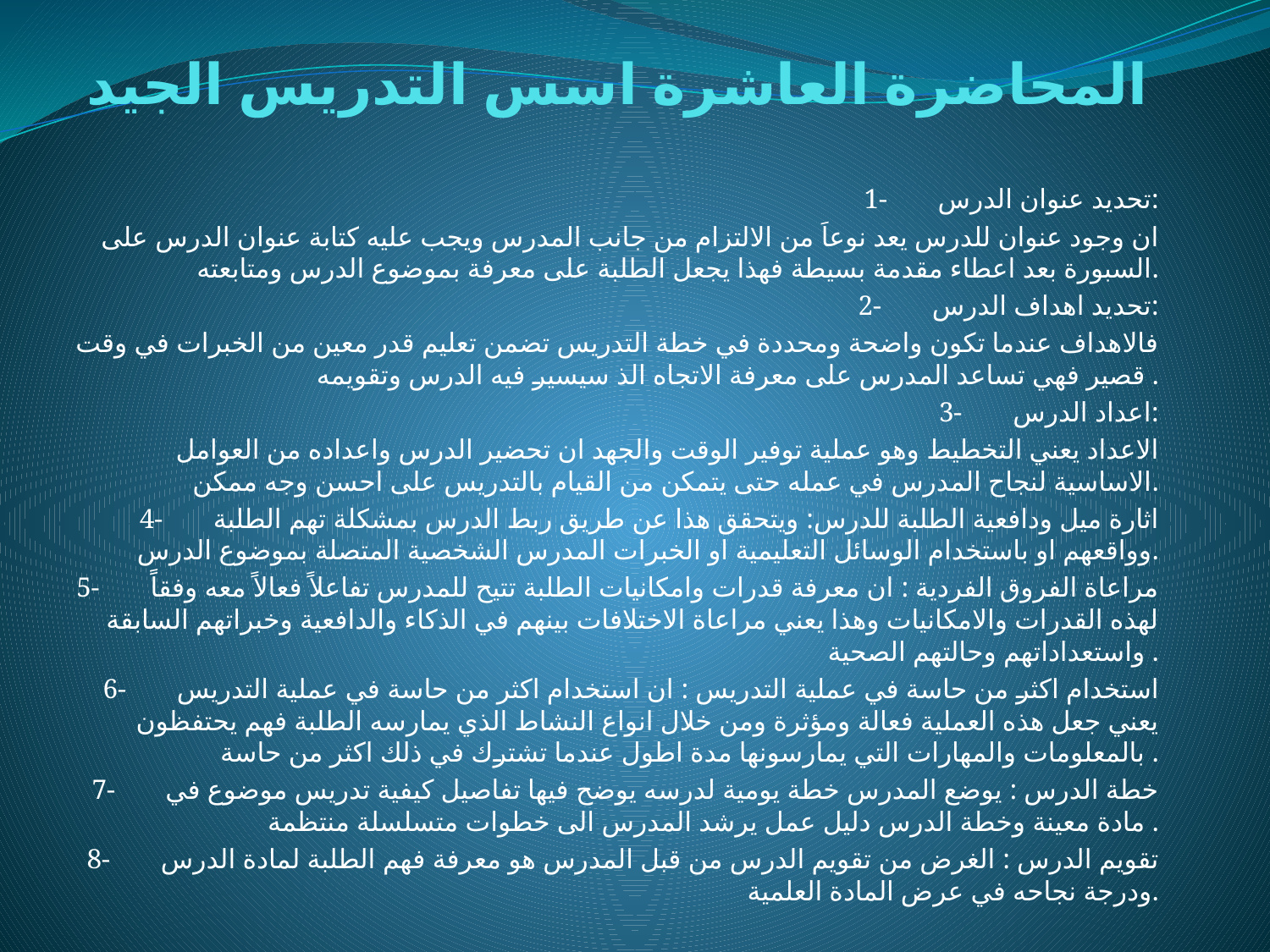

# المحاضرة العاشرة اسس التدريس الجيد
1-	تحديد عنوان الدرس:
ان وجود عنوان للدرس يعد نوعاَ من الالتزام من جانب المدرس ويجب عليه كتابة عنوان الدرس على السبورة بعد اعطاء مقدمة بسيطة فهذا يجعل الطلبة على معرفة بموضوع الدرس ومتابعته.
2-	تحديد اهداف الدرس:
فالاهداف عندما تكون واضحة ومحددة في خطة التدريس تضمن تعليم قدر معين من الخبرات في وقت قصير فهي تساعد المدرس على معرفة الاتجاه الذ سيسير فيه الدرس وتقويمه .
3-	اعداد الدرس:
الاعداد يعني التخطيط وهو عملية توفير الوقت والجهد ان تحضير الدرس واعداده من العوامل الاساسية لنجاح المدرس في عمله حتى يتمكن من القيام بالتدريس على احسن وجه ممكن.
4-	اثارة ميل ودافعية الطلبة للدرس: ويتحقق هذا عن طريق ربط الدرس بمشكلة تهم الطلبة وواقعهم او باستخدام الوسائل التعليمية او الخبرات المدرس الشخصية المتصلة بموضوع الدرس.
5-	مراعاة الفروق الفردية : ان معرفة قدرات وامكانيات الطلبة تتيح للمدرس تفاعلاً فعالاً معه وفقاً لهذه القدرات والامكانيات وهذا يعني مراعاة الاختلافات بينهم في الذكاء والدافعية وخبراتهم السابقة واستعداداتهم وحالتهم الصحية .
6-	استخدام اكثر من حاسة في عملية التدريس : ان استخدام اكثر من حاسة في عملية التدريس يعني جعل هذه العملية فعالة ومؤثرة ومن خلال انواع النشاط الذي يمارسه الطلبة فهم يحتفظون  بالمعلومات والمهارات التي يمارسونها مدة اطول عندما تشترك في ذلك اكثر من حاسة .
7-	خطة الدرس : يوضع المدرس خطة يومية لدرسه يوضح فيها تفاصيل كيفية تدريس موضوع في مادة معينة وخطة الدرس دليل عمل يرشد المدرس الى خطوات متسلسلة منتظمة .
8-	تقويم الدرس : الغرض من تقويم الدرس من قبل المدرس هو معرفة فهم الطلبة لمادة الدرس ودرجة نجاحه في عرض المادة العلمية.